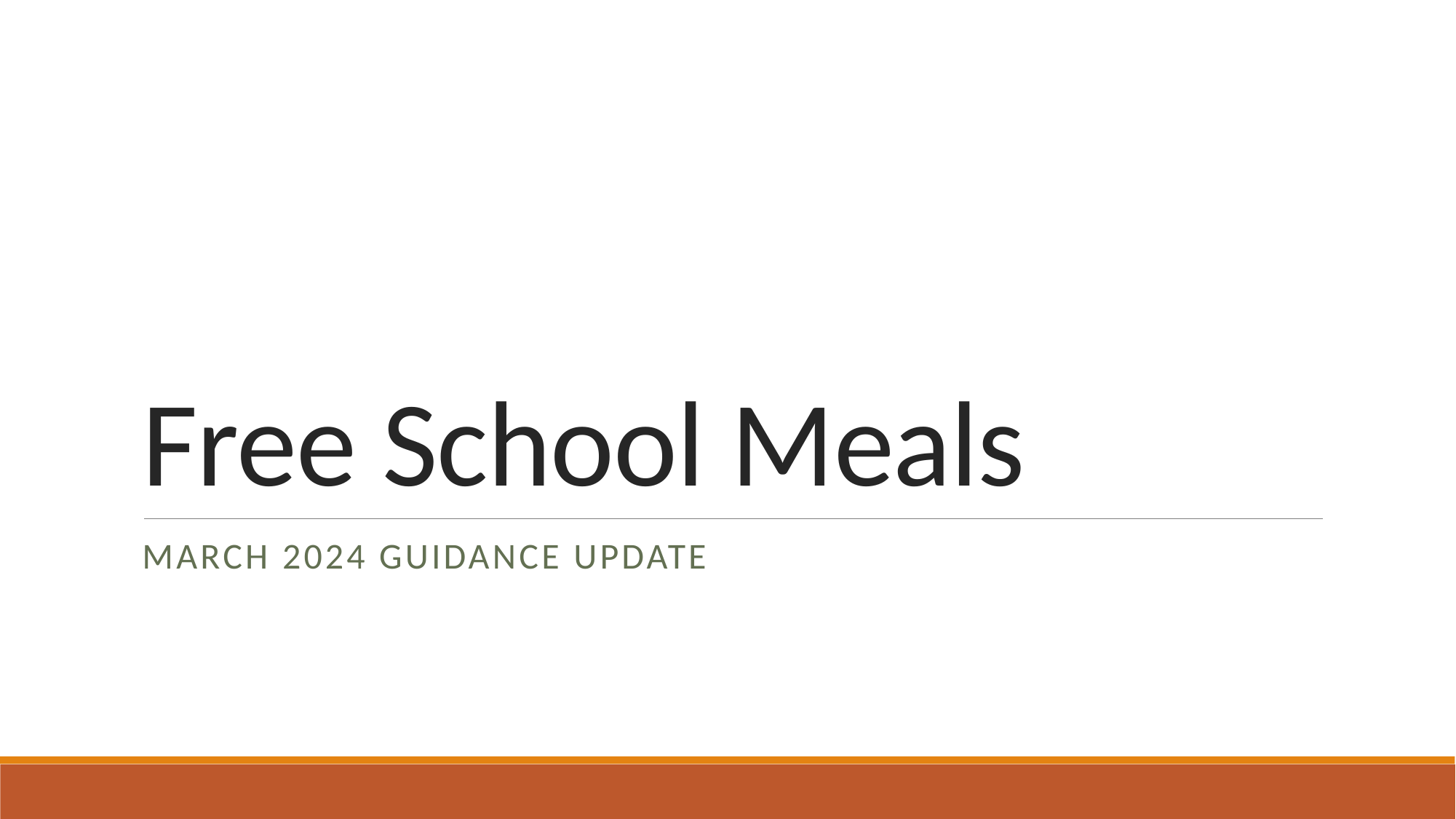

# Free School Meals
March 2024 Guidance update